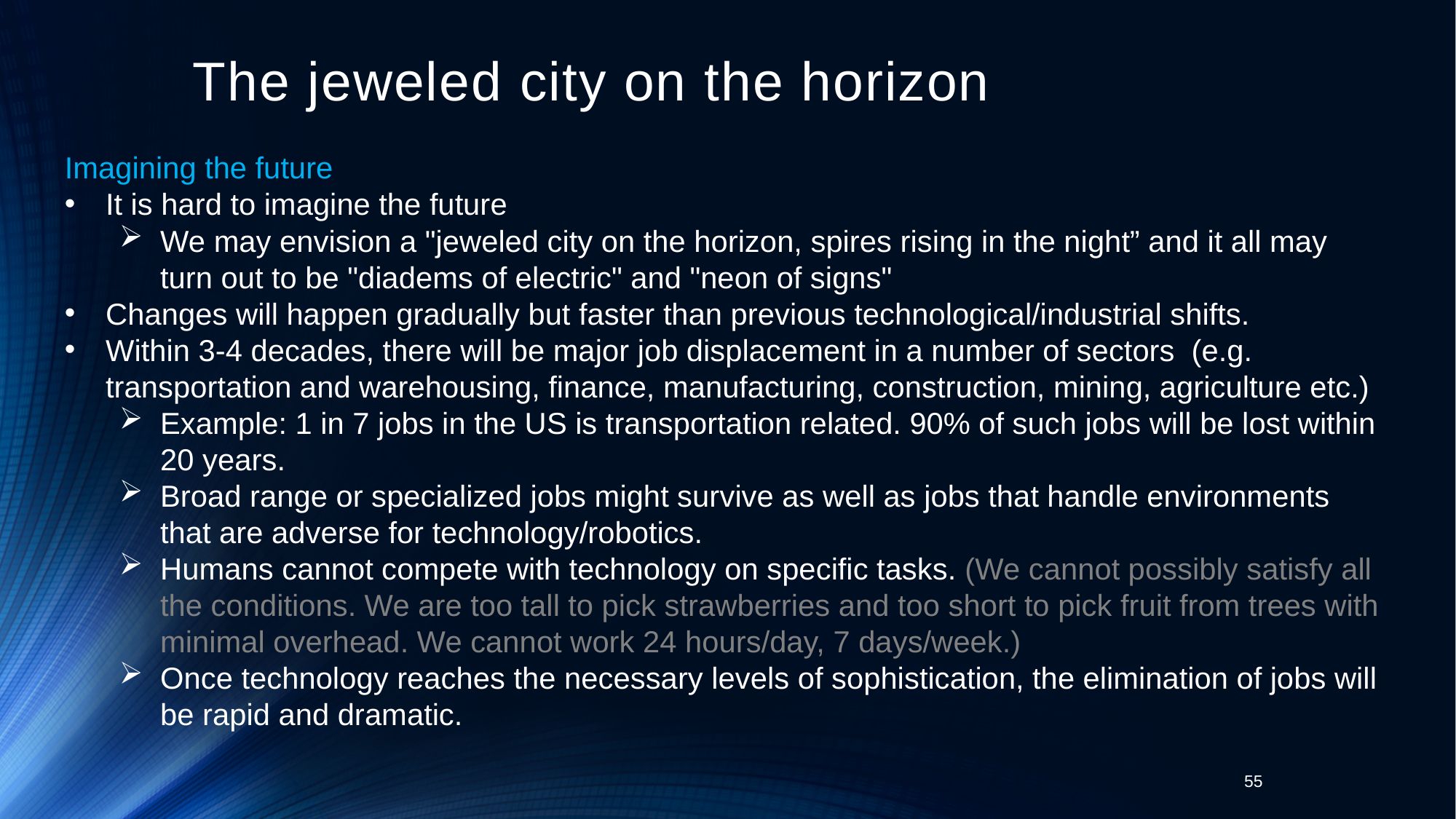

# The jeweled city on the horizon
Imagining the future
It is hard to imagine the future
We may envision a "jeweled city on the horizon, spires rising in the night” and it all may turn out to be "diadems of electric" and "neon of signs"
Changes will happen gradually but faster than previous technological/industrial shifts.
Within 3-4 decades, there will be major job displacement in a number of sectors  (e.g. transportation and warehousing, finance, manufacturing, construction, mining, agriculture etc.)
Example: 1 in 7 jobs in the US is transportation related. 90% of such jobs will be lost within 20 years.
Broad range or specialized jobs might survive as well as jobs that handle environments that are adverse for technology/robotics.
Humans cannot compete with technology on specific tasks. (We cannot possibly satisfy all the conditions. We are too tall to pick strawberries and too short to pick fruit from trees with minimal overhead. We cannot work 24 hours/day, 7 days/week.)
Once technology reaches the necessary levels of sophistication, the elimination of jobs will be rapid and dramatic.
55